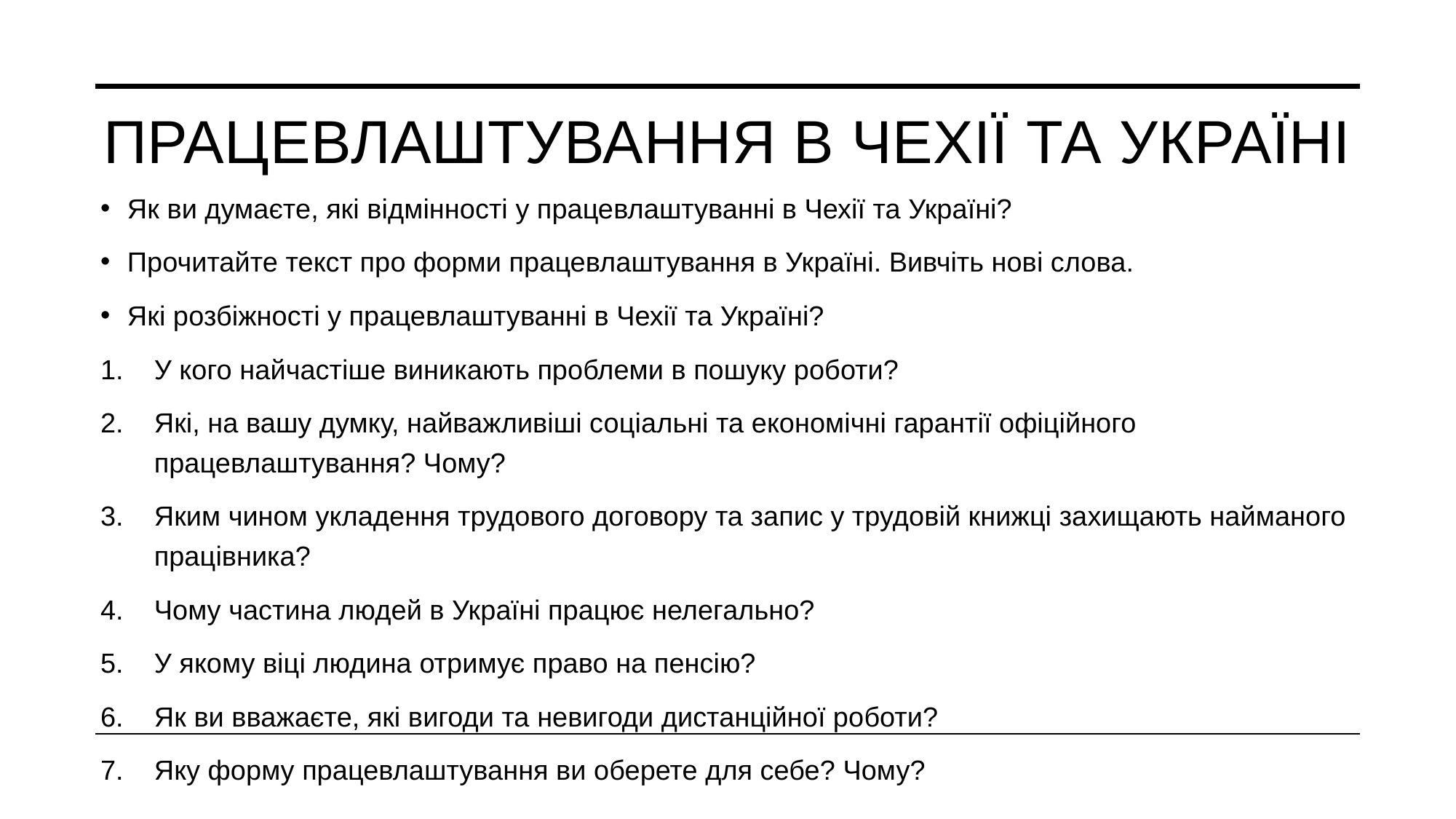

# Працевлаштування в Чехії та Україні
Як ви думаєте, які відмінності у працевлаштуванні в Чехії та Україні?
Прочитайте текст про форми працевлаштування в Україні. Вивчіть нові слова.
Які розбіжності у працевлаштуванні в Чехії та Україні?
У кого найчастіше виникають проблеми в пошуку роботи?
Які, на вашу думку, найважливіші соціальні та економічні гарантії офіційного працевлаштування? Чому?
Яким чином укладення трудового договору та запис у трудовій книжці захищають найманого працівника?
Чому частина людей в Україні працює нелегально?
У якому віці людина отримує право на пенсію?
Як ви вважаєте, які вигоди та невигоди дистанційної роботи?
Яку форму працевлаштування ви оберете для себе? Чому?